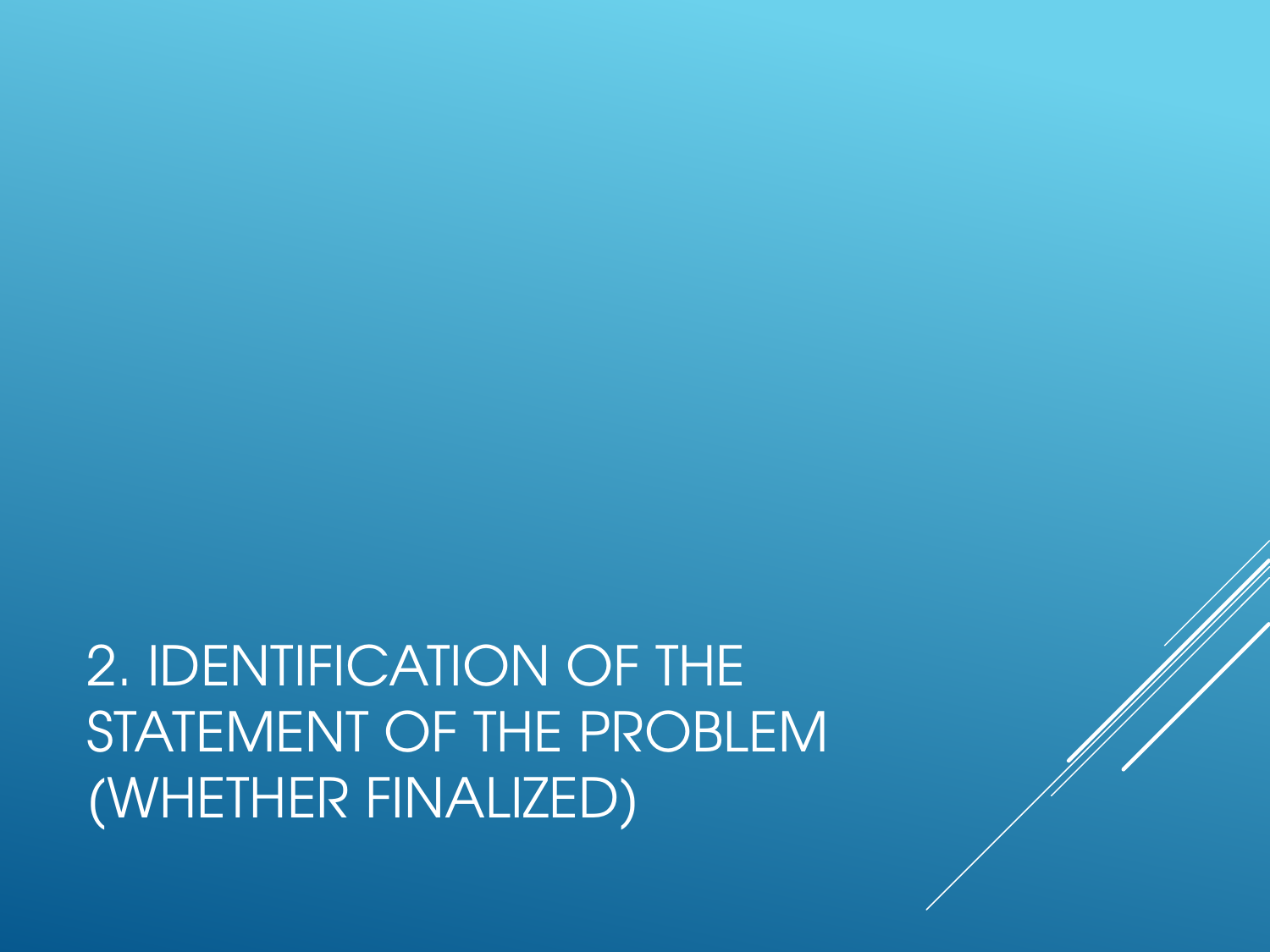

# 2. Identification of the statement of the problem (whether finalized)